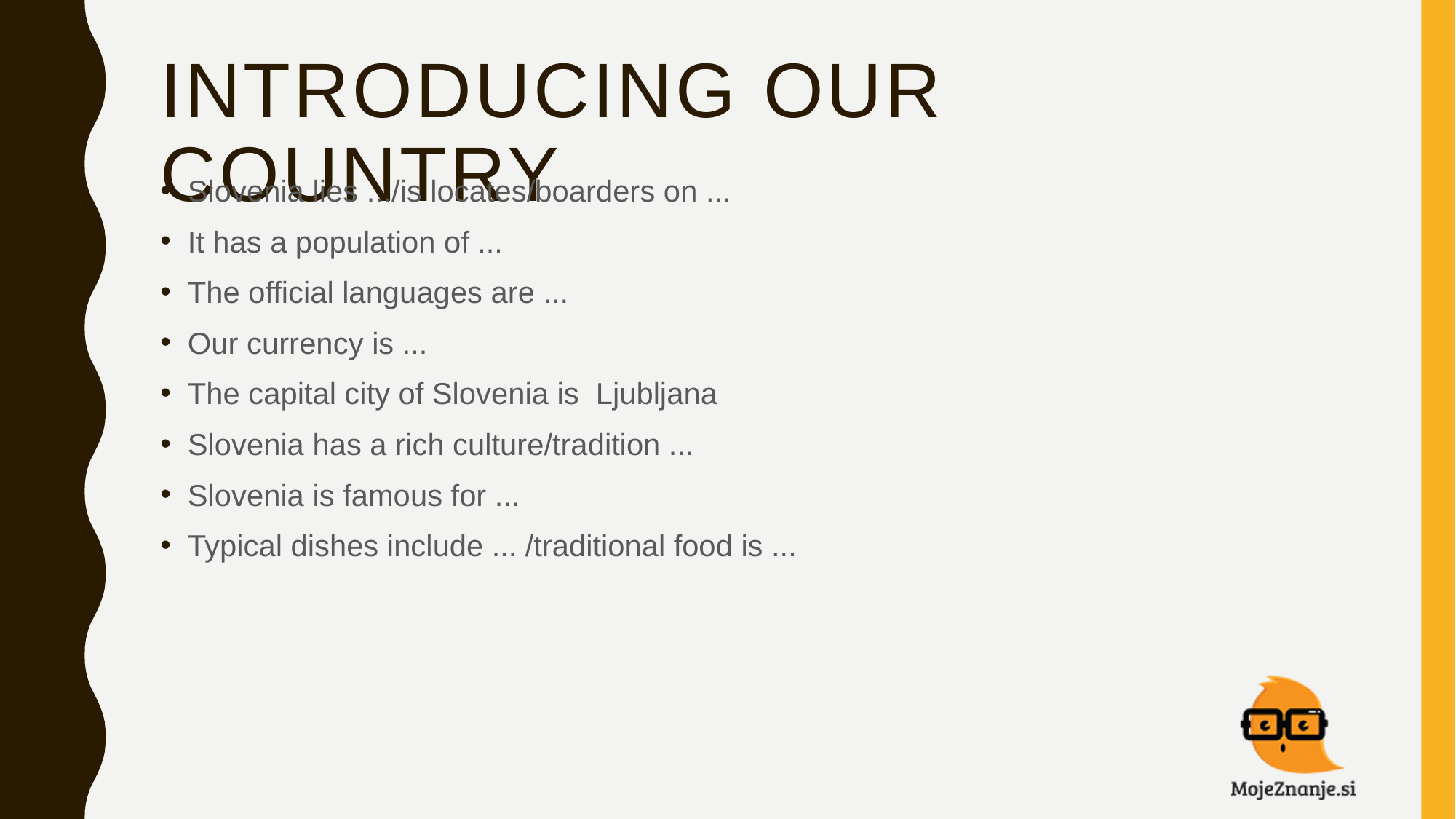

# INTRODUCING OUR COUNTRY
Slovenia lies .../is locates/boarders on ...
It has a population of ...
The official languages are ...
Our currency is ...
The capital city of Slovenia is  Ljubljana
Slovenia has a rich culture/tradition ...
Slovenia is famous for ...
Typical dishes include ... /traditional food is ...